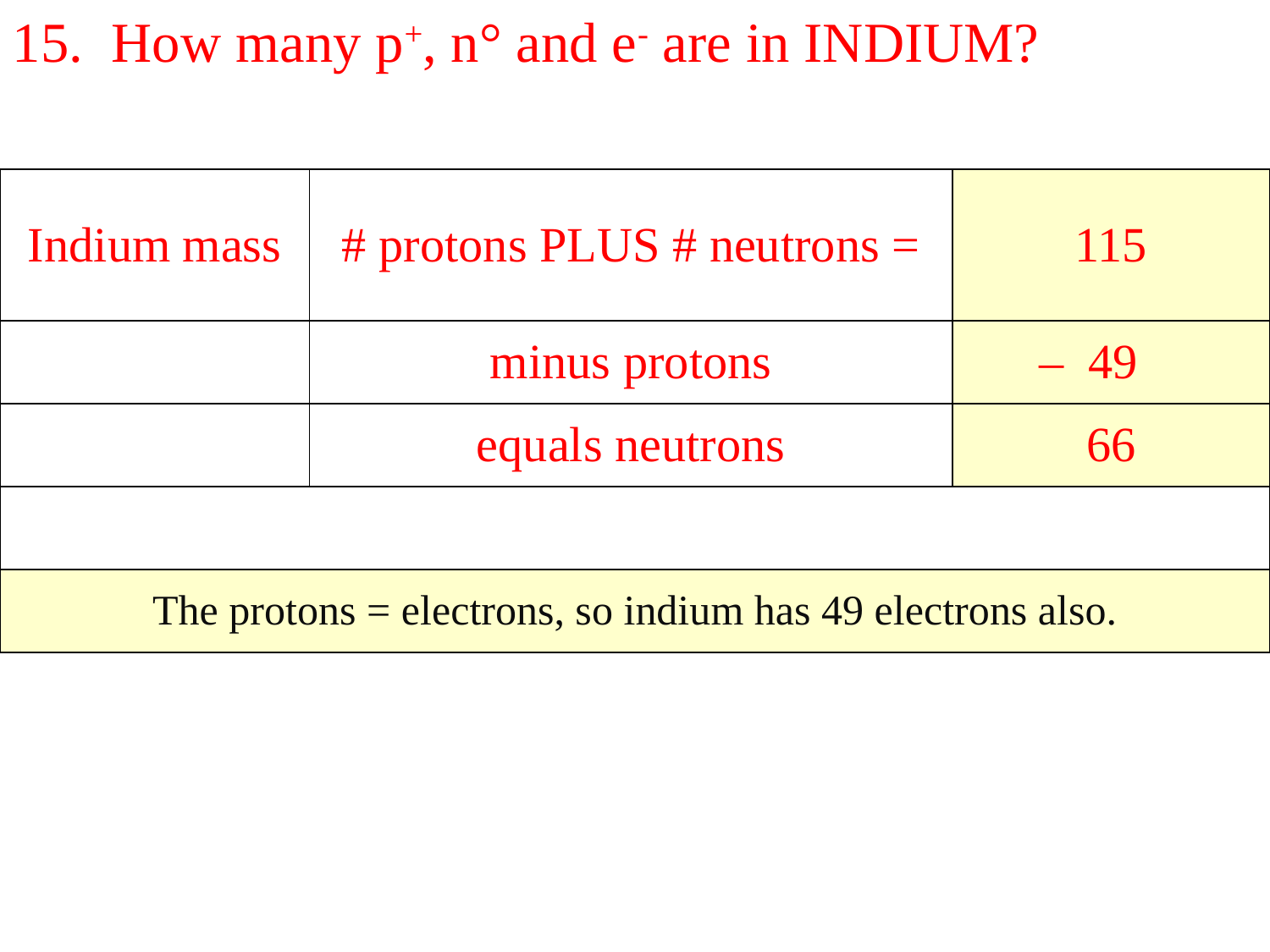

15.  How many p+, n° and e- are in INDIUM?

| Indium mass | # protons PLUS # neutrons = | 115 |
| --- | --- | --- |
|  | minus protons | – 49 |
|  | equals neutrons | 66 |
|  |  |  |
| The protons = electrons, so indium has 49 electrons also. |  |  |